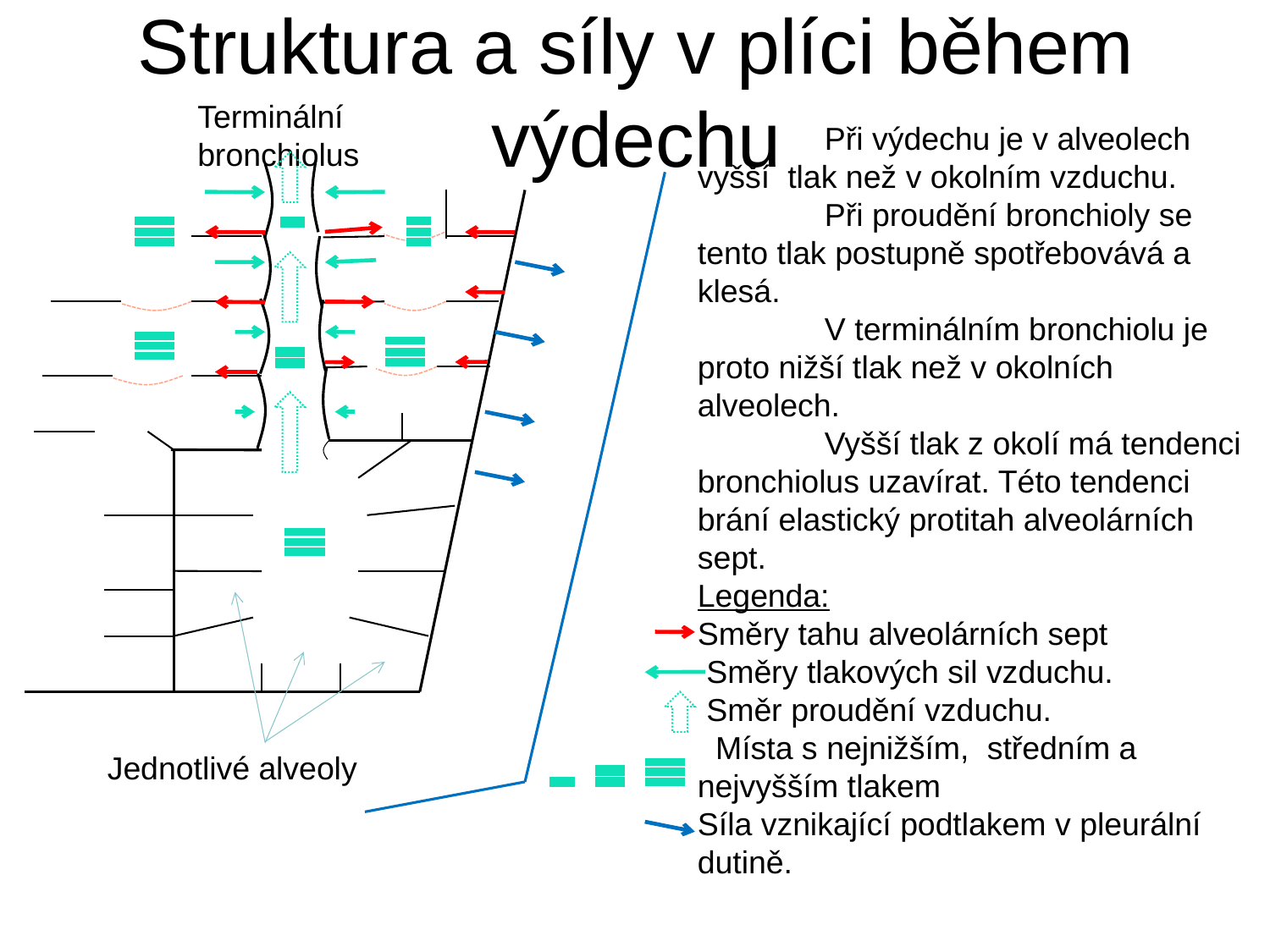

Struktura a síly v plíci během výdechu
Terminální bronchiolus
	Při výdechu je v alveolech vyšší  tlak než v okolním vzduchu.
	Při proudění bronchioly se tento tlak postupně spotřebovává a klesá.
	V terminálním bronchiolu je proto nižší tlak než v okolních alveolech.
	Vyšší tlak z okolí má tendenci bronchiolus uzavírat. Této tendenci brání elastický protitah alveolárních sept.
Legenda:
Směry tahu alveolárních sept
 Směry tlakových sil vzduchu.
 Směr proudění vzduchu.
  Místa s nejnižším,  středním a nejvyšším tlakem
Síla vznikající podtlakem v pleurální dutině.

Jednotlivé alveoly